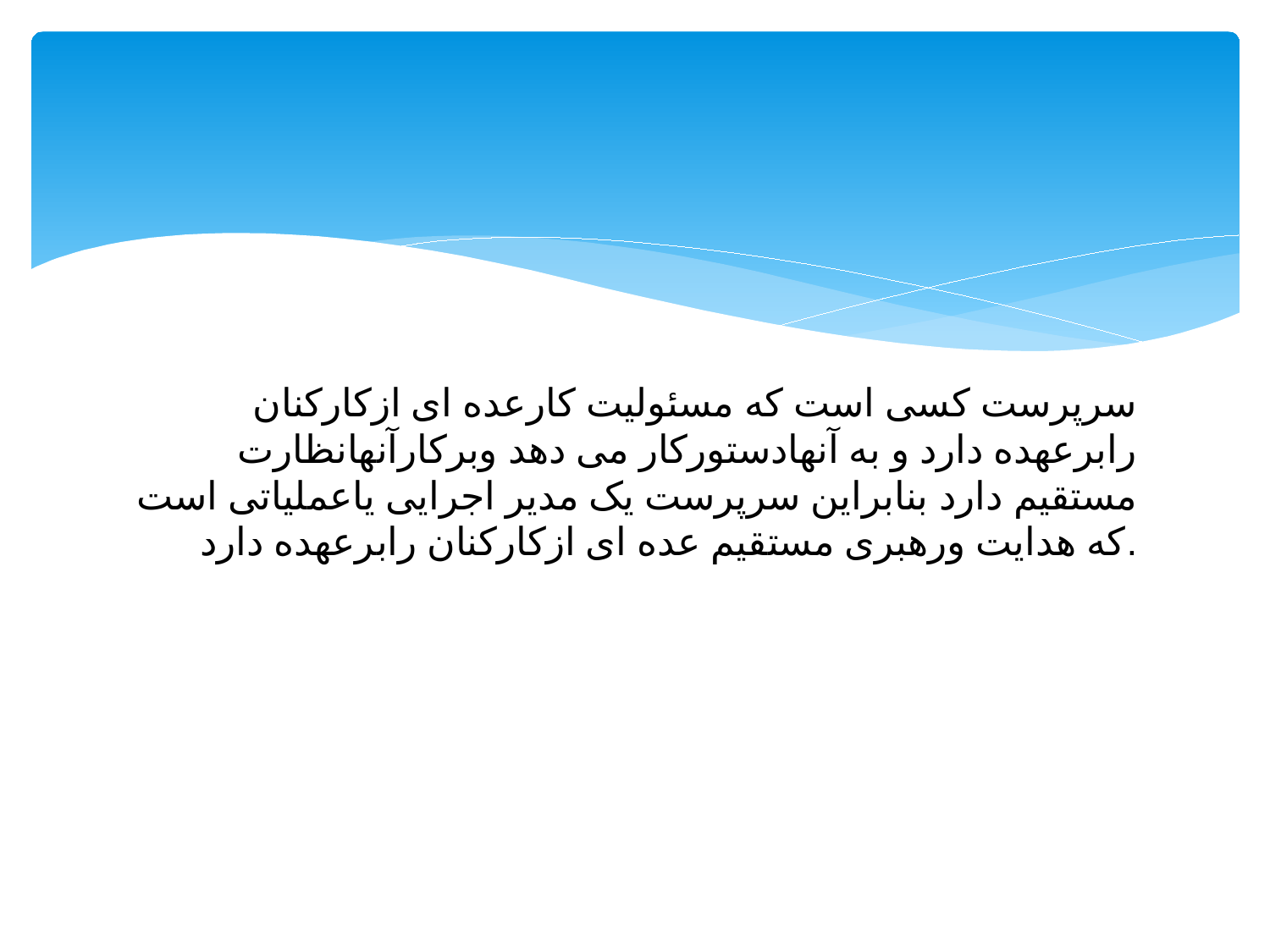

#
سرپرست کسی است که مسئولیت کارعده ای ازکارکنان رابرعهده دارد و به آنهادستورکار می دهد وبرکارآنهانظارت مستقیم دارد بنابراین سرپرست یک مدیر اجرایی یاعملیاتی است که هدایت ورهبری مستقیم عده ای ازکارکنان رابرعهده دارد.